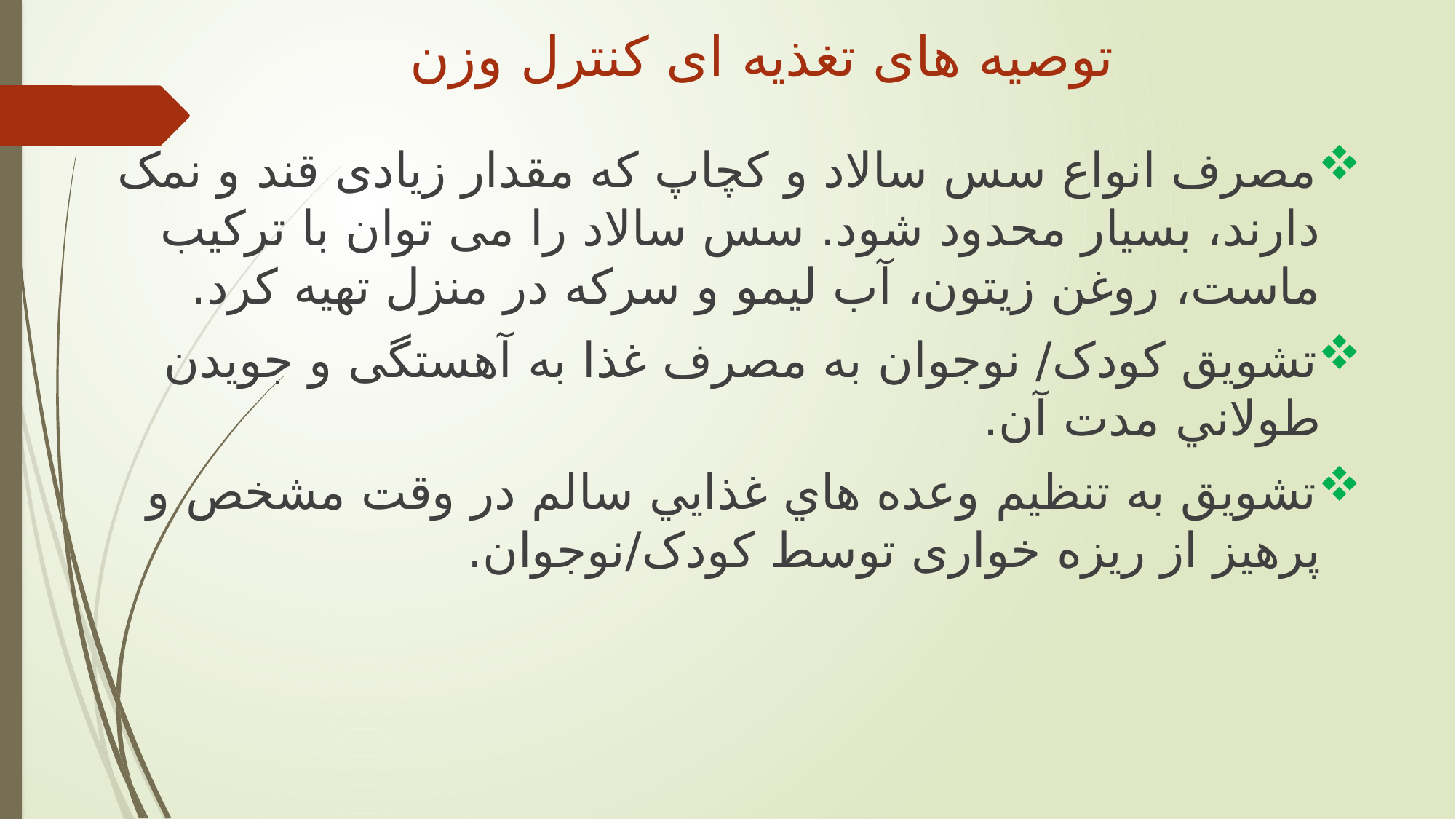

# توصیه های تغذیه ای کنترل وزن
مصرف انواع سس سالاد و کچاپ که مقدار زیادی قند و نمک دارند، بسیار محدود شود. سس سالاد را می توان با ترکیب ماست، روغن زیتون، آب لیمو و سرکه در منزل تهیه کرد.
تشويق کودک/ نوجوان به مصرف غذا به آهستگی و جويدن طولاني مدت آن.
تشويق به تنظيم وعده هاي غذايي سالم در وقت مشخص و پرهیز از ریزه خواری توسط کودک/نوجوان.